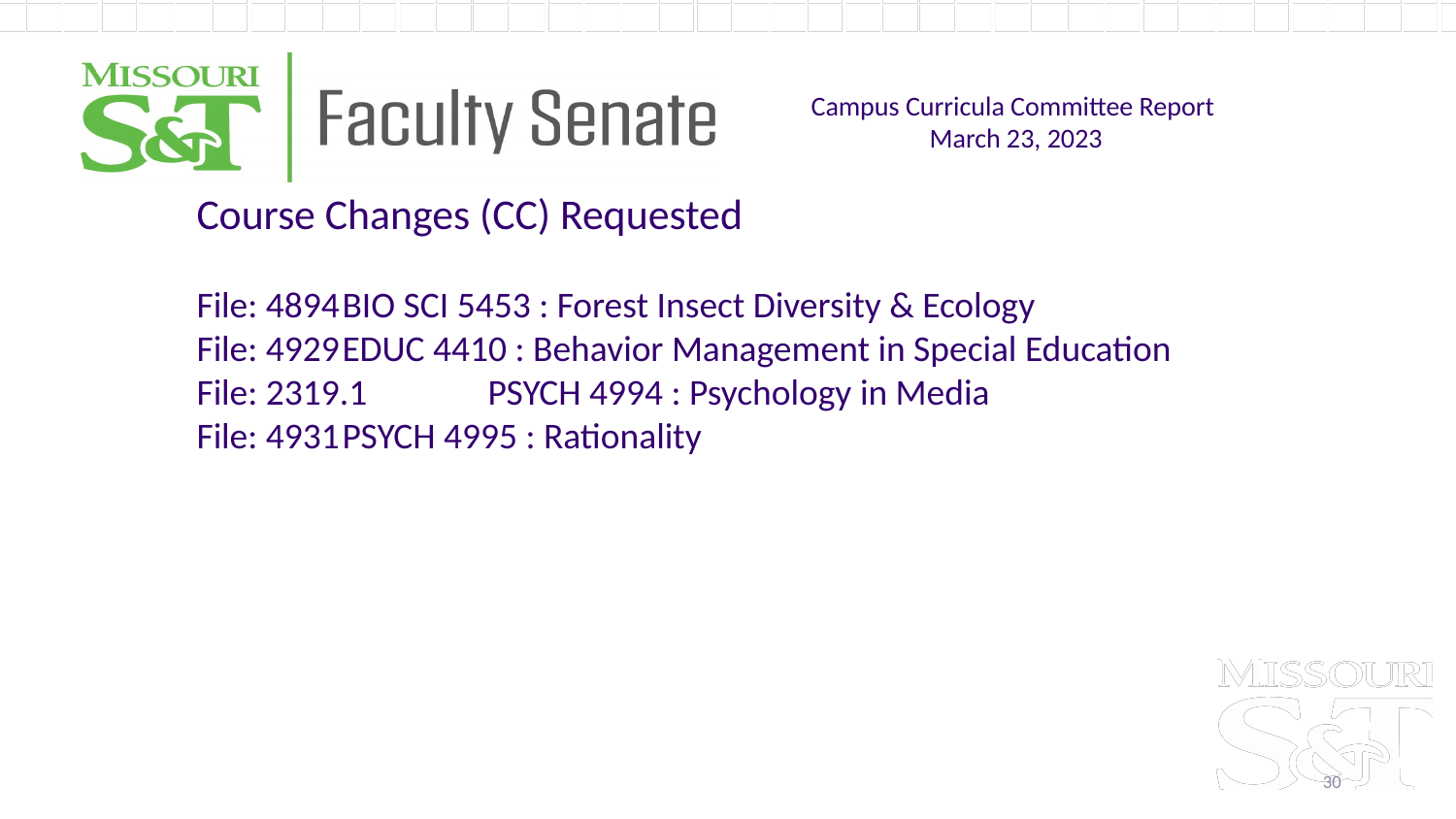

Campus Curricula Committee Report
March 23, 2023

Course Changes (CC) Requested

File: 4894	BIO SCI 5453 : Forest Insect Diversity & Ecology
File: 4929	EDUC 4410 : Behavior Management in Special Education
File: 2319.1	PSYCH 4994 : Psychology in Media
File: 4931	PSYCH 4995 : Rationality
30